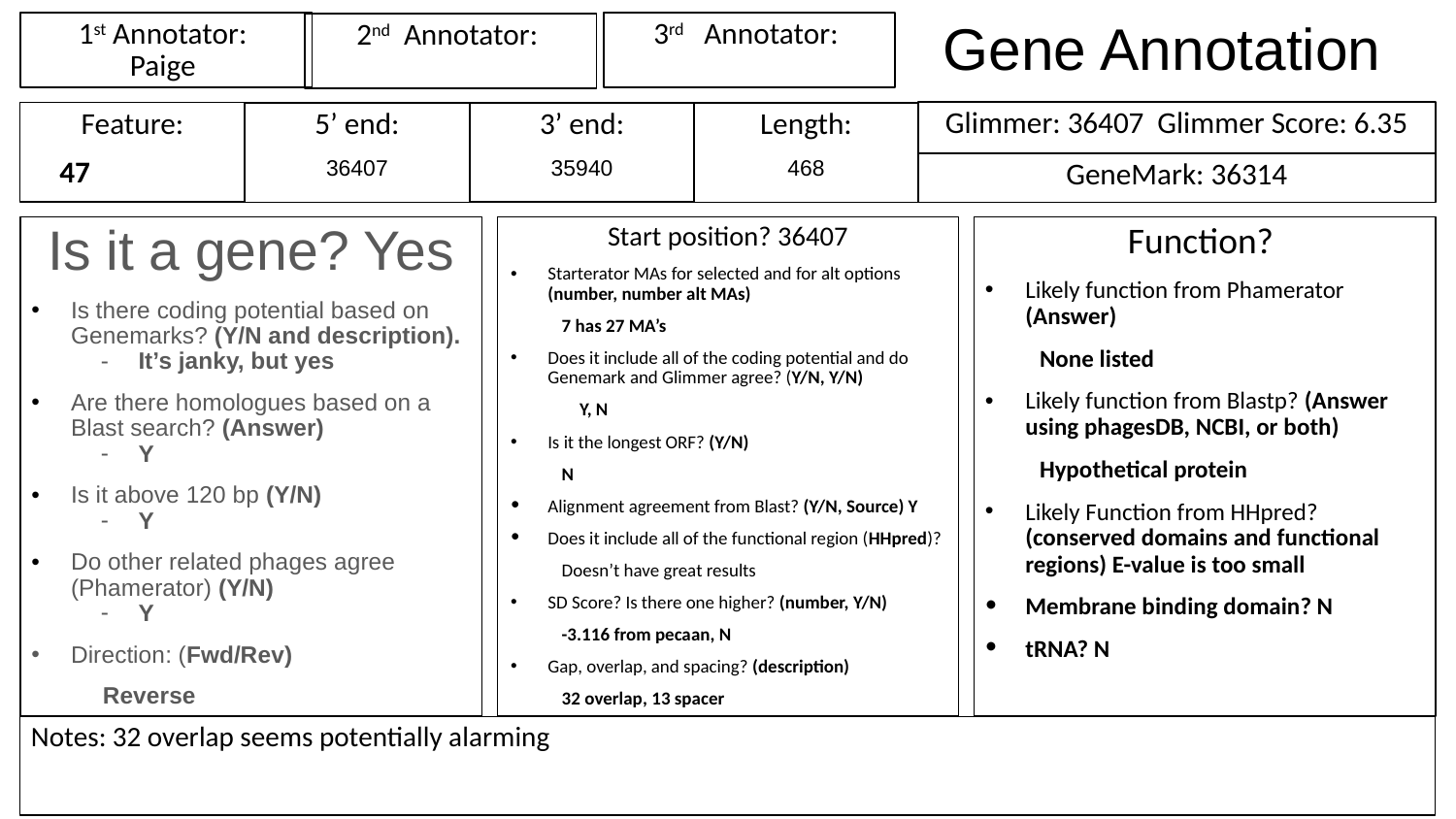

# Gene Annotation
1st Annotator:
Paige
3rd   Annotator:
2nd  Annotator:
Glimmer: 36407  Glimmer Score: 6.35
Feature:
47
3’ end:
35940
Length:
468
5’ end:
36407
GeneMark: 36314
Is it a gene? Yes
Is there coding potential based on Genemarks? (Y/N and description).
It’s janky, but yes
Are there homologues based on a Blast search? (Answer)
Y
Is it above 120 bp (Y/N)
Y
Do other related phages agree (Phamerator) (Y/N)
Y
Direction: (Fwd/Rev)
Reverse
Start position? 36407
Starterator MAs for selected and for alt options (number, number alt MAs)
7 has 27 MA’s
Does it include all of the coding potential and do Genemark and Glimmer agree? (Y/N, Y/N)
Y, N
Is it the longest ORF? (Y/N)
N
Alignment agreement from Blast? (Y/N, Source) Y
Does it include all of the functional region (HHpred)?
Doesn’t have great results
SD Score? Is there one higher? (number, Y/N)
-3.116 from pecaan, N
Gap, overlap, and spacing? (description)
32 overlap, 13 spacer
Function?
Likely function from Phamerator (Answer)
None listed
Likely function from Blastp? (Answer using phagesDB, NCBI, or both)
Hypothetical protein
Likely Function from HHpred? (conserved domains and functional regions) E-value is too small
Membrane binding domain? N
tRNA? N

Notes: 32 overlap seems potentially alarming